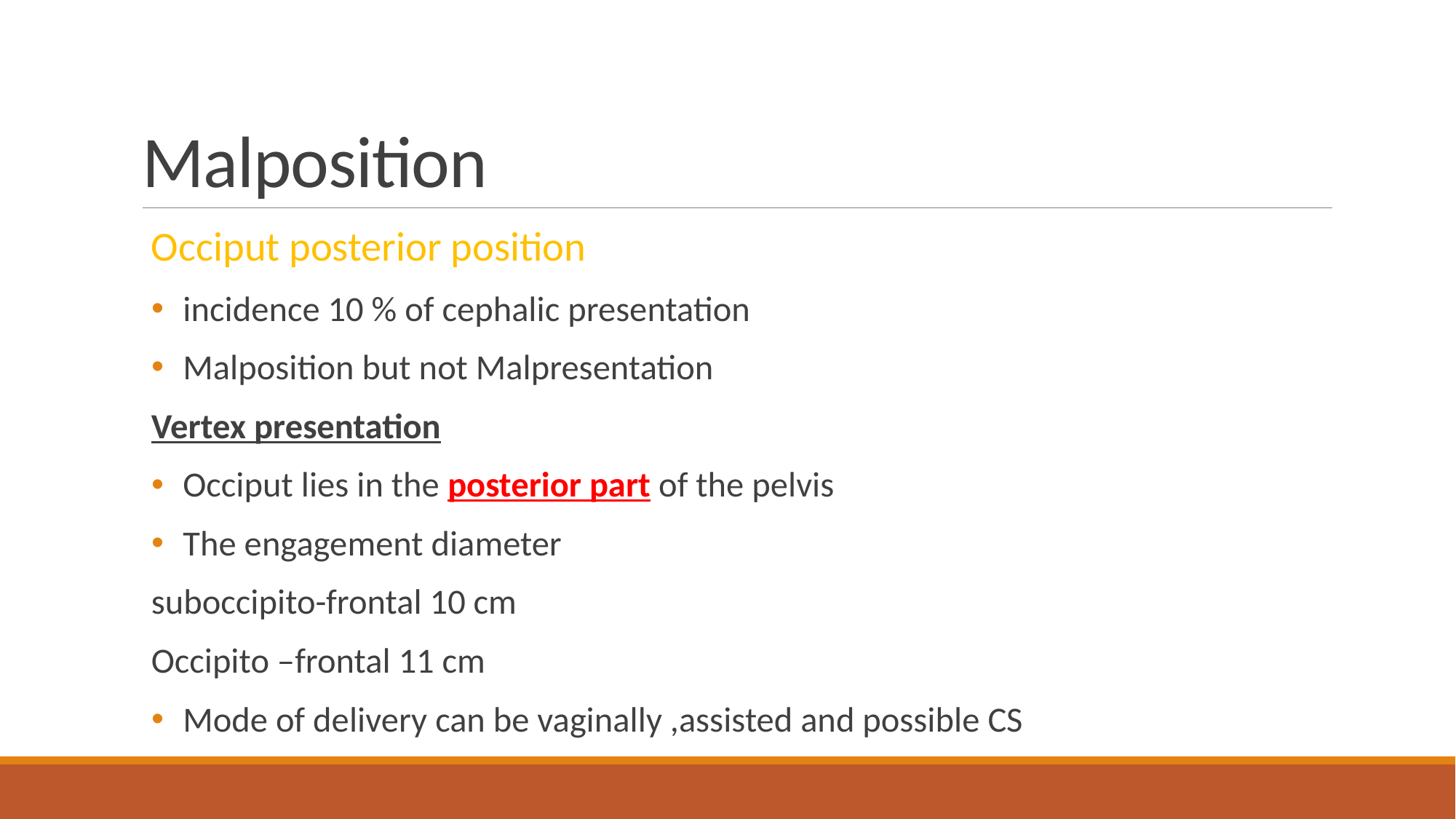

# Malposition
Occiput posterior position
incidence 10 % of cephalic presentation
Malposition but not Malpresentation
		Vertex presentation
Occiput lies in the posterior part of the pelvis
The engagement diameter
		suboccipito-frontal 10 cm
		Occipito –frontal 11 cm
Mode of delivery can be vaginally ,assisted and possible CS